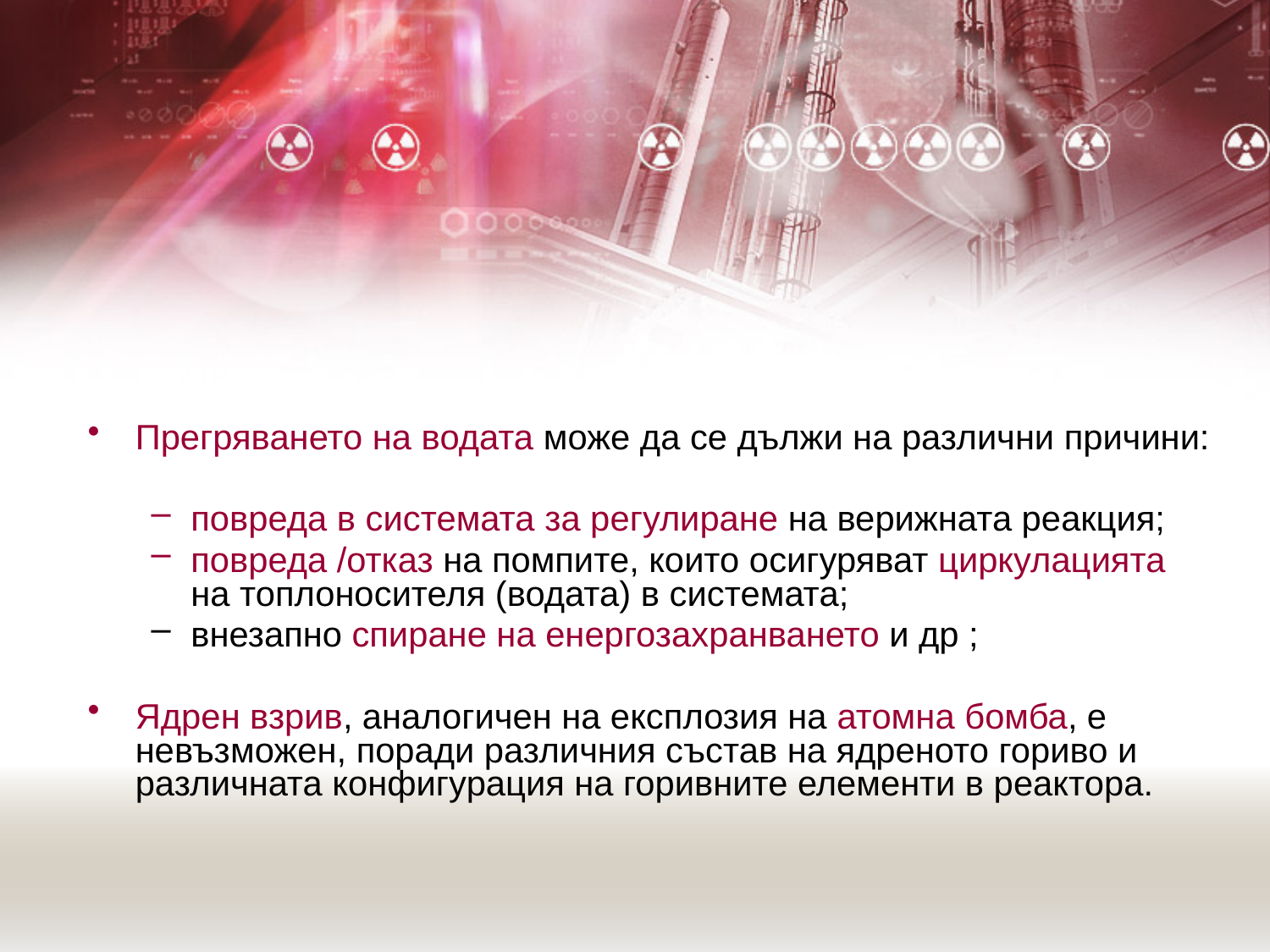

Прегряването на водата може да се дължи на различни причини:

повреда в системата за регулиране на верижната реакция;
повреда /отказ на помпите, които осигуряват циркулацията на топлоносителя (водата) в системата;
внезапно спиране на енергозахранването и др ;

Ядрен взрив, аналогичен на експлозия на атомна бомба, е
невъзможен, поради различния състав на ядреното гориво и различната конфигурация на горивните елементи в реактора.